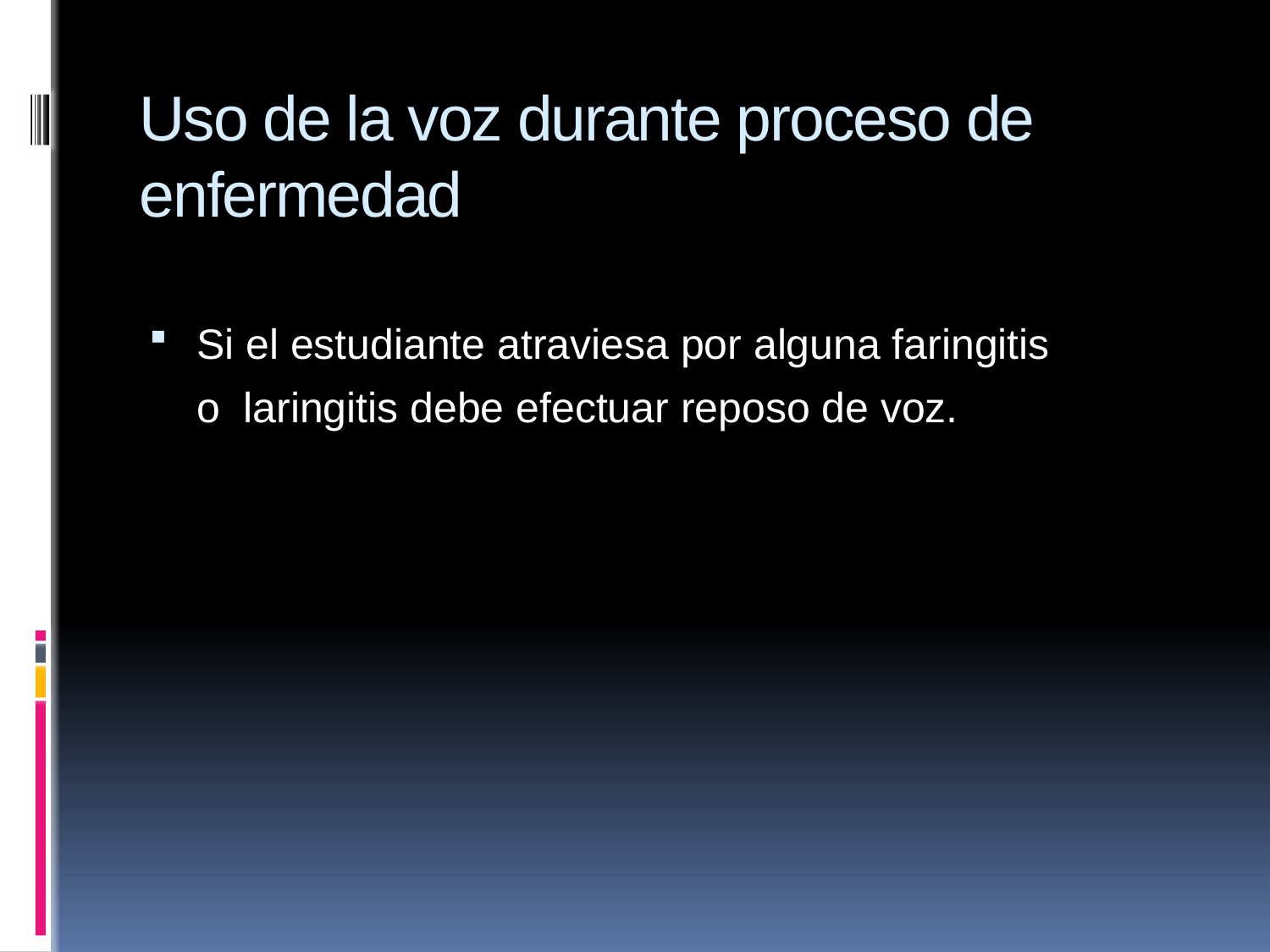

# Uso de la voz durante proceso de enfermedad

Si el estudiante atraviesa por alguna faringitis
    o  laringitis debe efectuar reposo de voz.